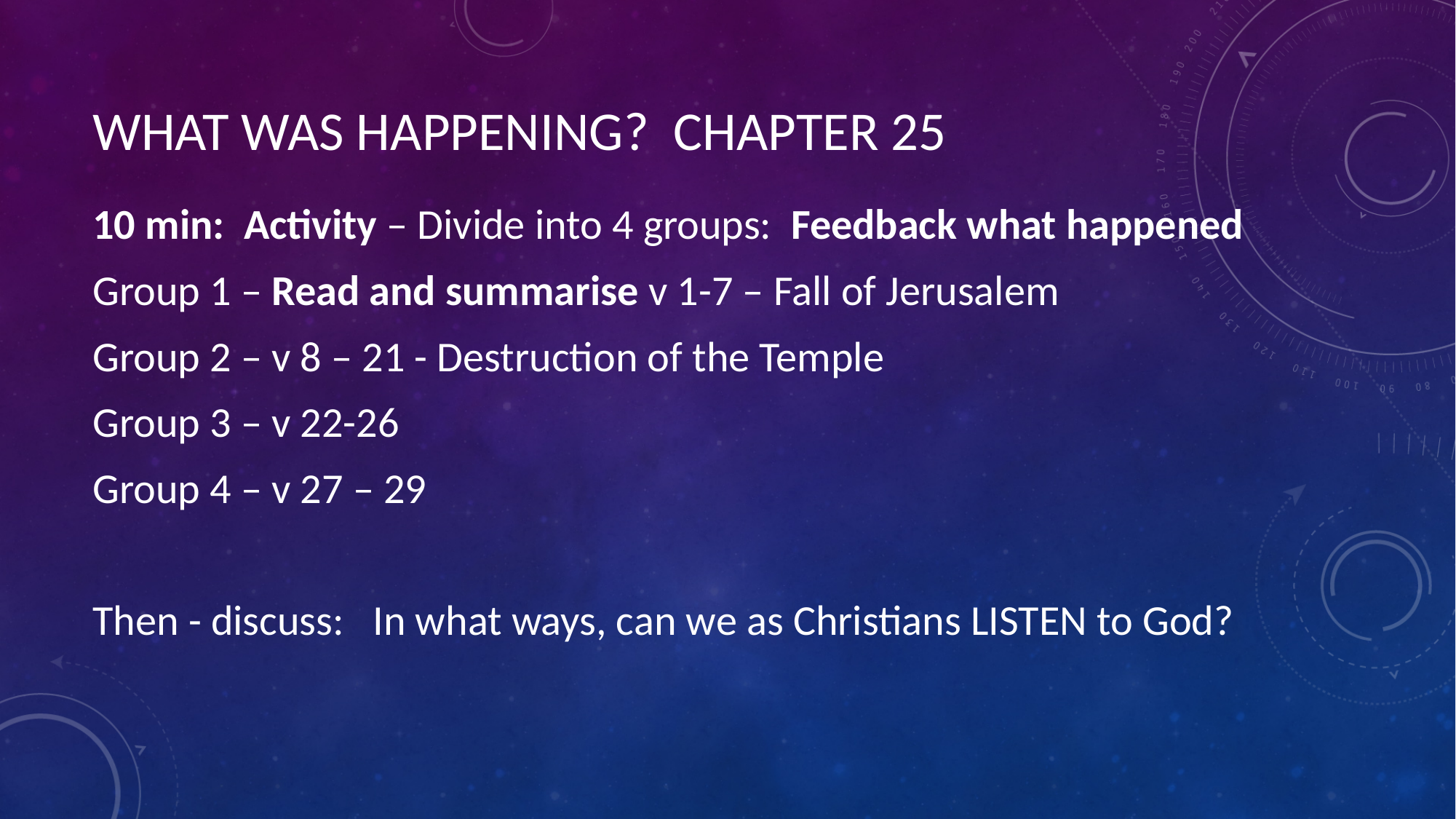

# What was happening?  Chapter 25
10 min:  Activity – Divide into 4 groups:  Feedback what happened
Group 1 – Read and summarise v 1-7 – Fall of Jerusalem
Group 2 – v 8 – 21 - Destruction of the Temple
Group 3 – v 22-26
Group 4 – v 27 – 29

Then - discuss:   In what ways, can we as Christians LISTEN to God?